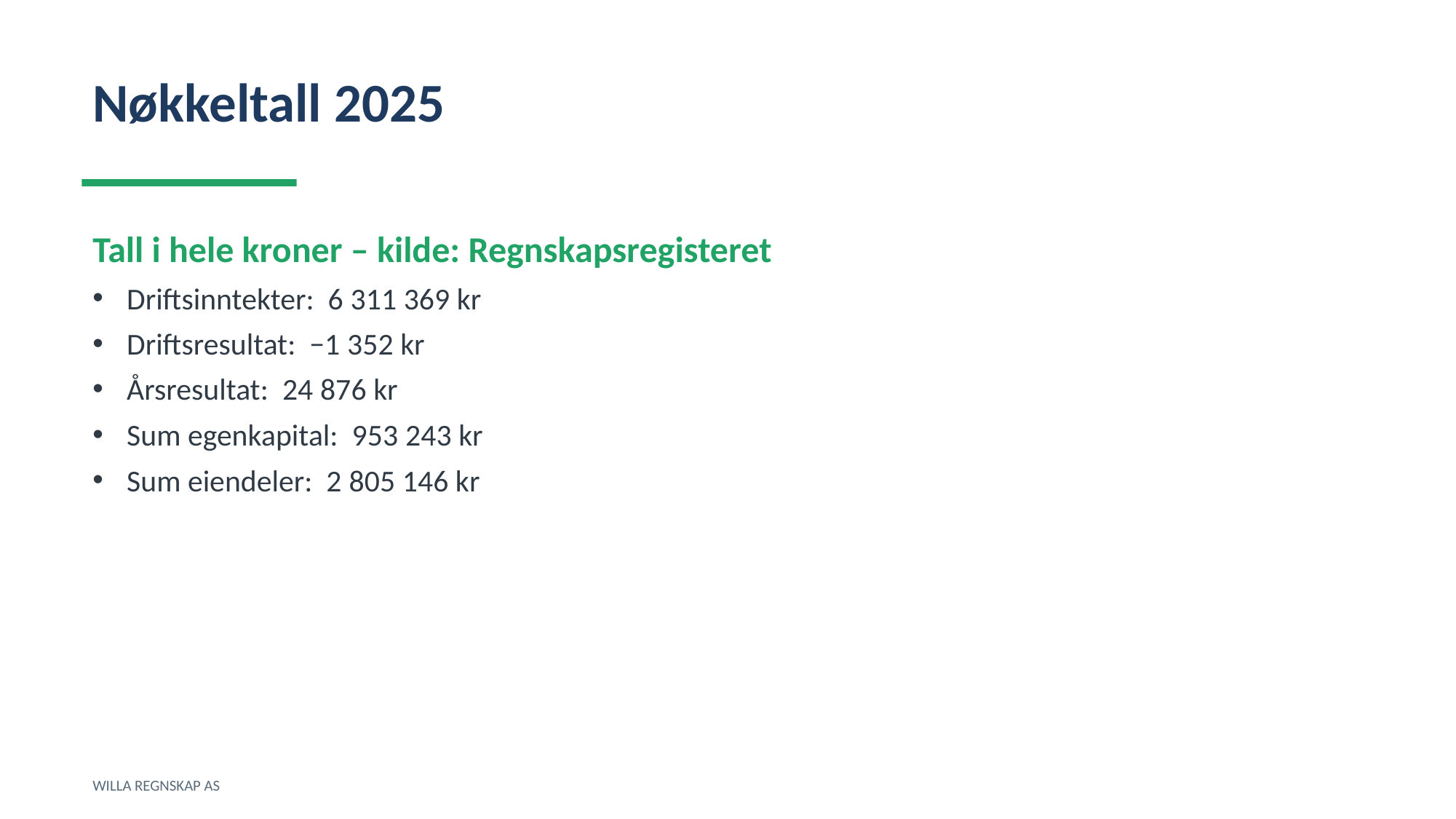

Nøkkeltall 2025

Tall i hele kroner – kilde: Regnskapsregisteret
Driftsinntekter:  6 311 369 kr
Driftsresultat:  −1 352 kr
Årsresultat:  24 876 kr
Sum egenkapital:  953 243 kr
Sum eiendeler:  2 805 146 kr
WILLA REGNSKAP AS